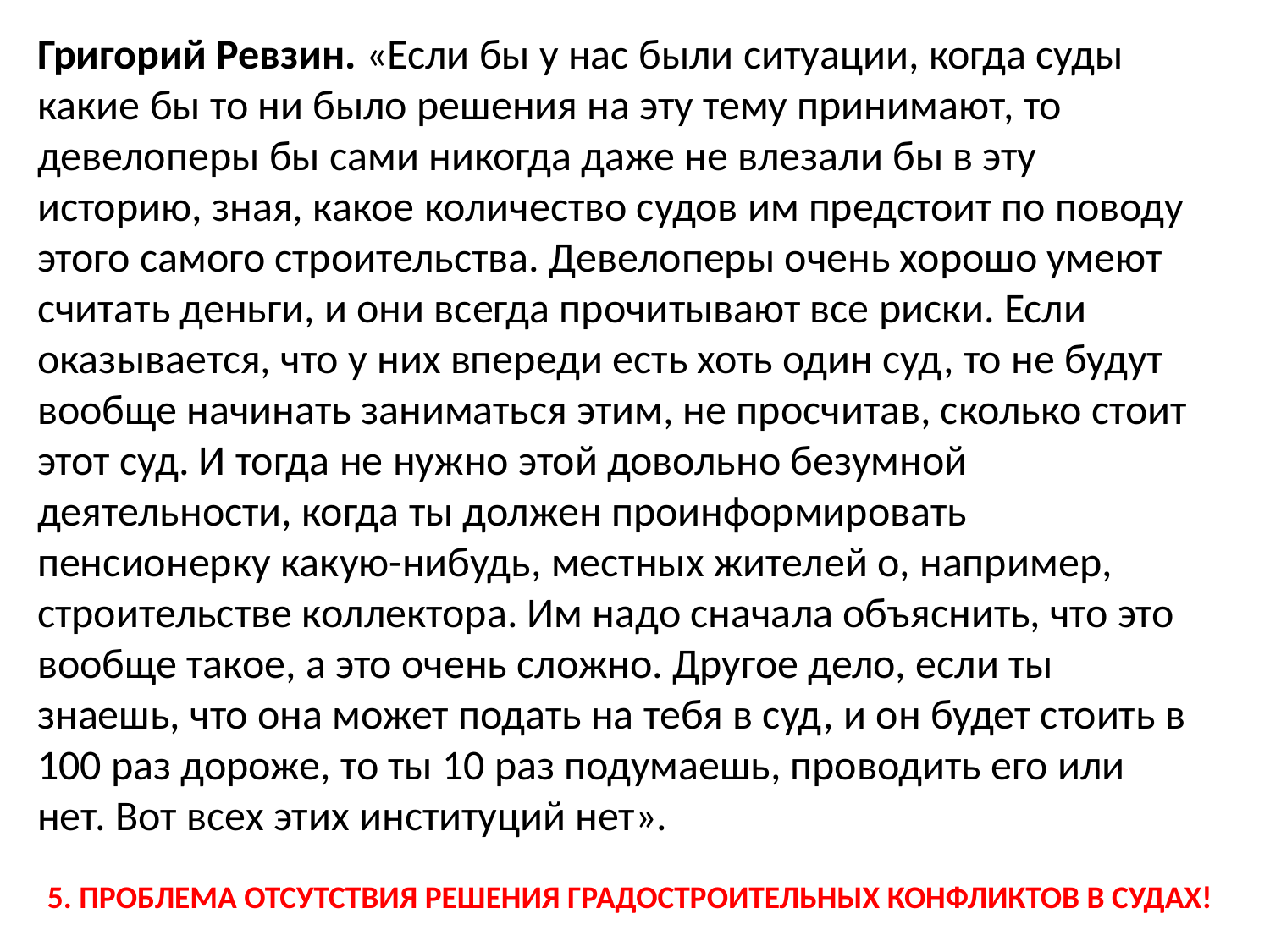

Григорий Ревзин. «Если бы у нас были ситуации, когда суды какие бы то ни было решения на эту тему принимают, то девелоперы бы сами никогда даже не влезали бы в эту историю, зная, какое количество судов им предстоит по поводу этого самого строительства. Девелоперы очень хорошо умеют считать деньги, и они всегда прочитывают все риски. Если оказывается, что у них впереди есть хоть один суд, то не будут вообще начинать заниматься этим, не просчитав, сколько стоит этот суд. И тогда не нужно этой довольно безумной деятельности, когда ты должен проинформировать пенсионерку какую-нибудь, местных жителей о, например, строительстве коллектора. Им надо сначала объяснить, что это вообще такое, а это очень сложно. Другое дело, если ты знаешь, что она может подать на тебя в суд, и он будет стоить в 100 раз дороже, то ты 10 раз подумаешь, проводить его или нет. Вот всех этих институций нет».
5. ПРОБЛЕМА ОТСУТСТВИЯ РЕШЕНИЯ ГРАДОСТРОИТЕЛЬНЫХ КОНФЛИКТОВ В СУДАХ!